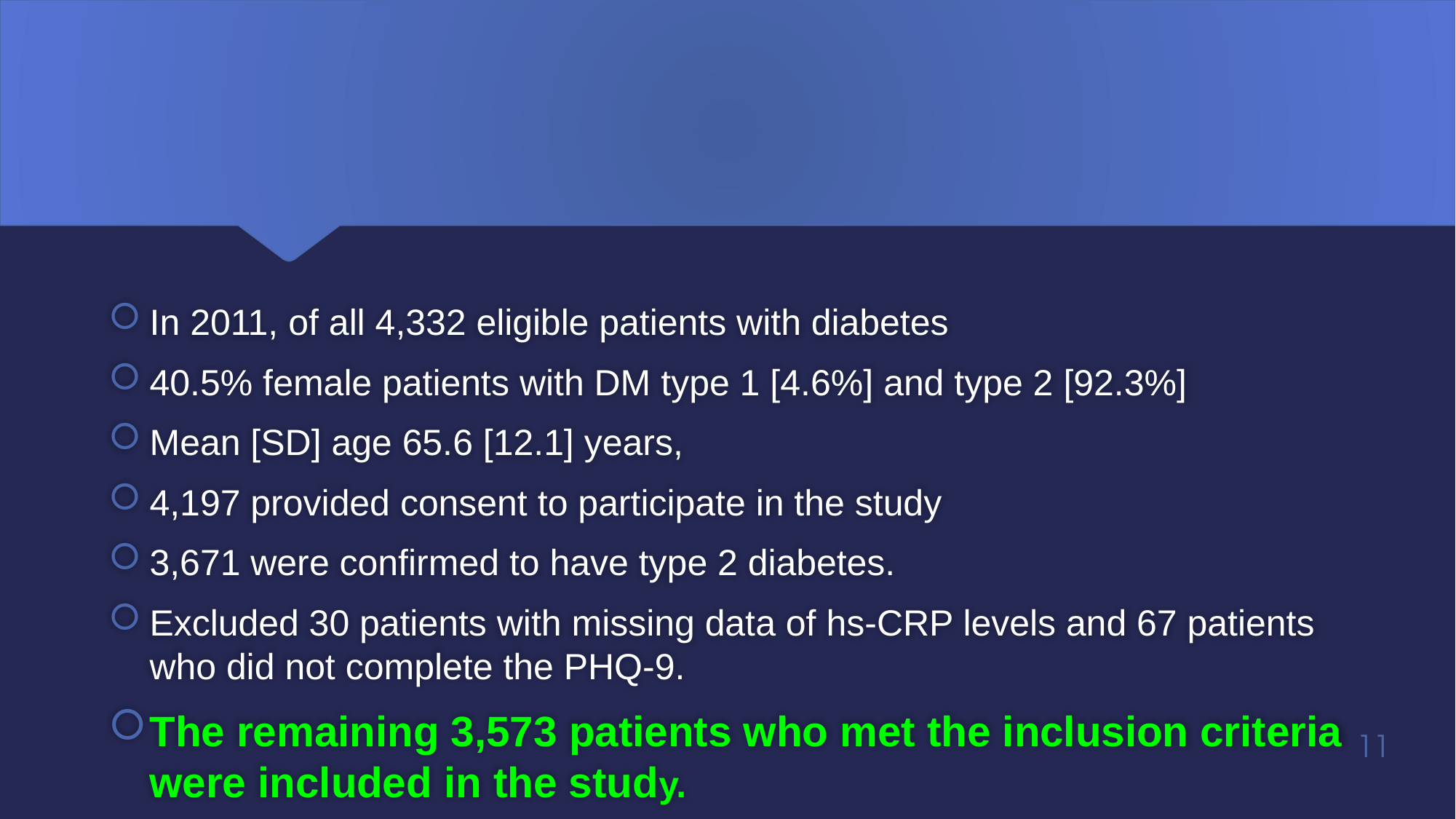

#
In 2011, of all 4,332 eligible patients with diabetes
40.5% female patients with DM type 1 [4.6%] and type 2 [92.3%]
Mean [SD] age 65.6 [12.1] years,
4,197 provided consent to participate in the study
3,671 were confirmed to have type 2 diabetes.
Excluded 30 patients with missing data of hs-CRP levels and 67 patients who did not complete the PHQ-9.
The remaining 3,573 patients who met the inclusion criteria were included in the study.
11